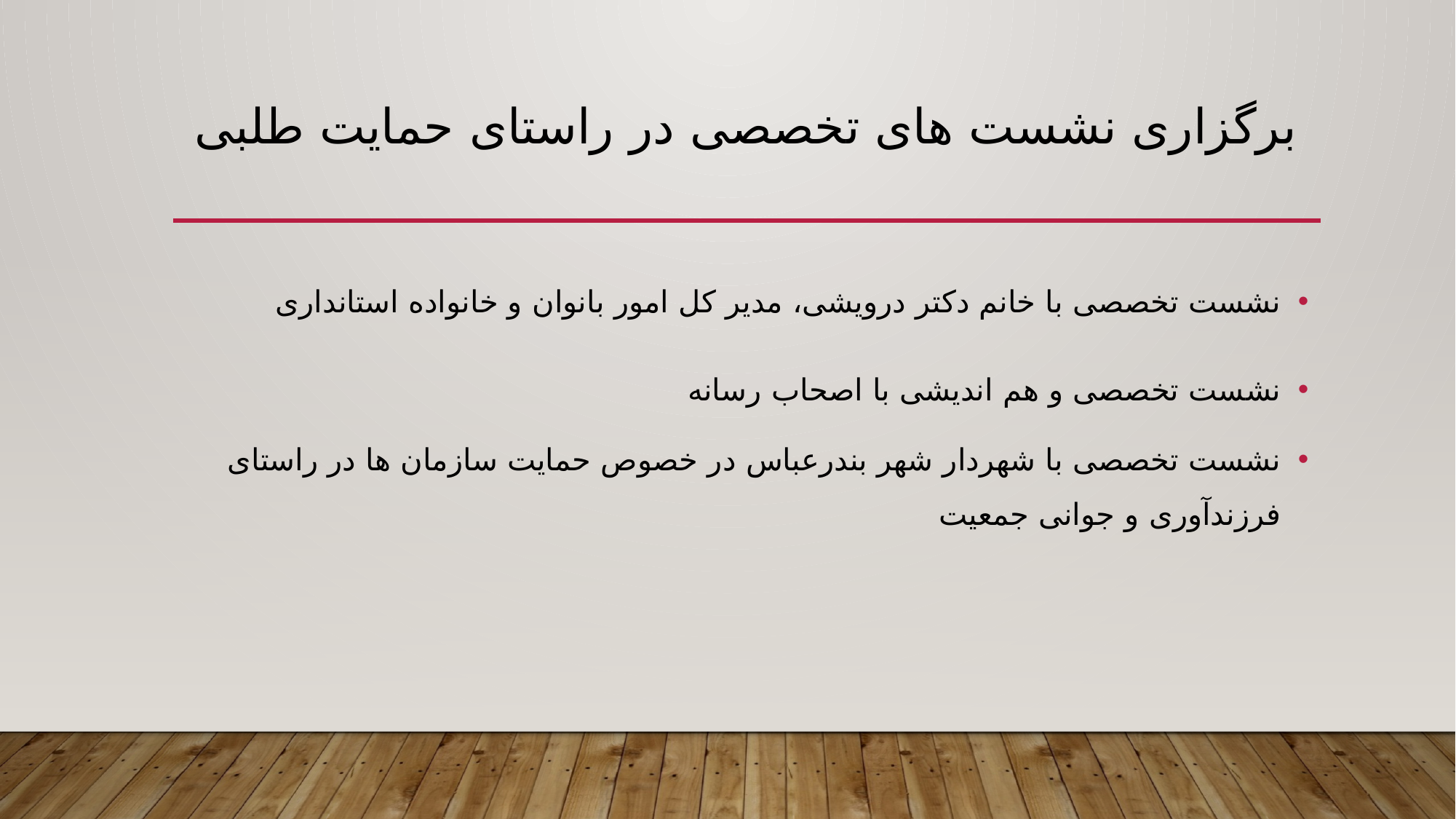

# برگزاری نشست های تخصصی در راستای حمایت طلبی
نشست تخصصی با خانم دکتر درویشی، مدیر کل امور بانوان و خانواده استانداری
نشست تخصصی و هم اندیشی با اصحاب رسانه
نشست تخصصی با شهردار شهر بندرعباس در خصوص حمایت سازمان ها در راستای فرزندآوری و جوانی جمعیت